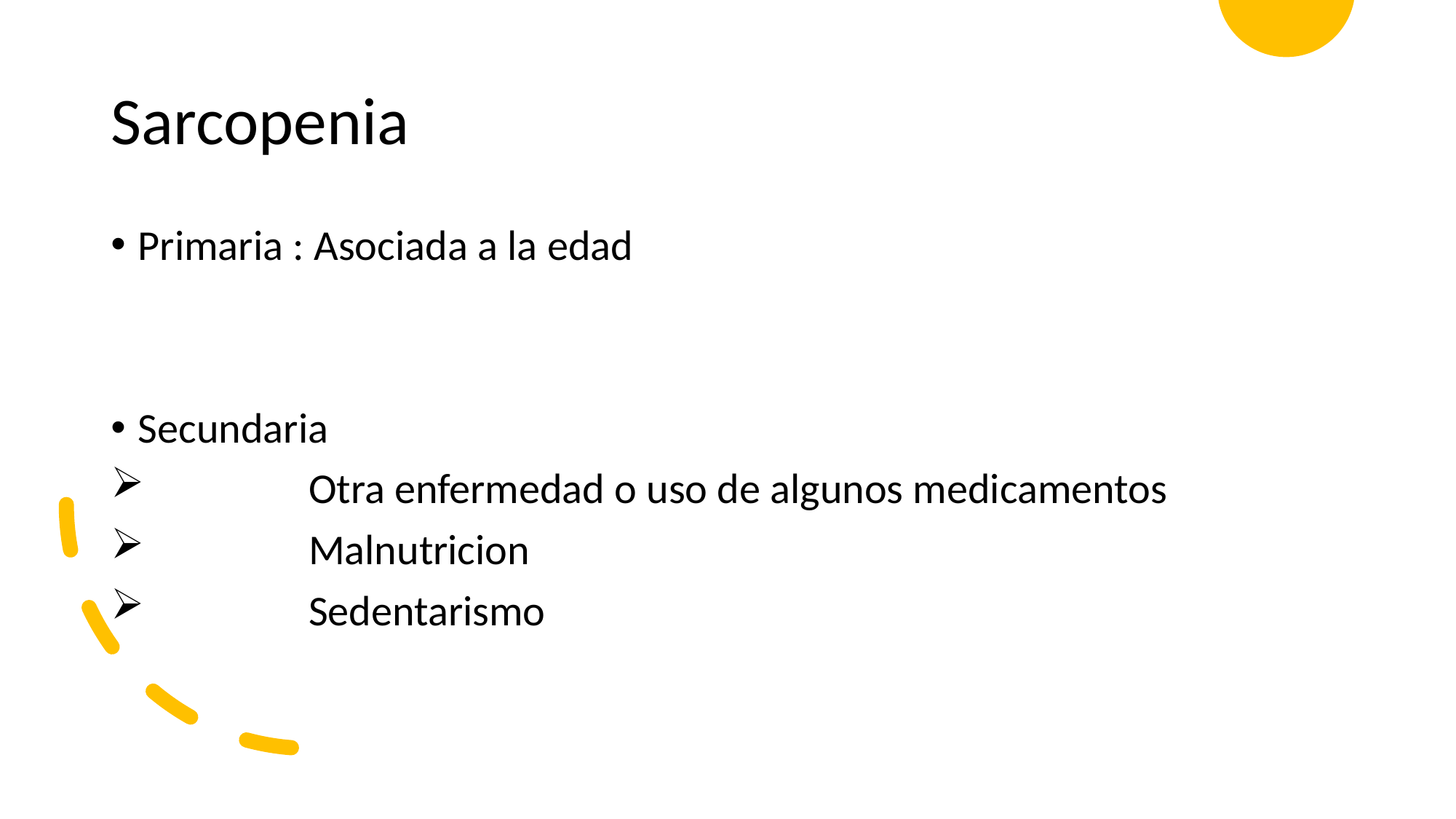

# Sarcopenia
Primaria : Asociada a la edad

Secundaria
                 Otra enfermedad o uso de algunos medicamentos
                 Malnutricion
                 Sedentarismo